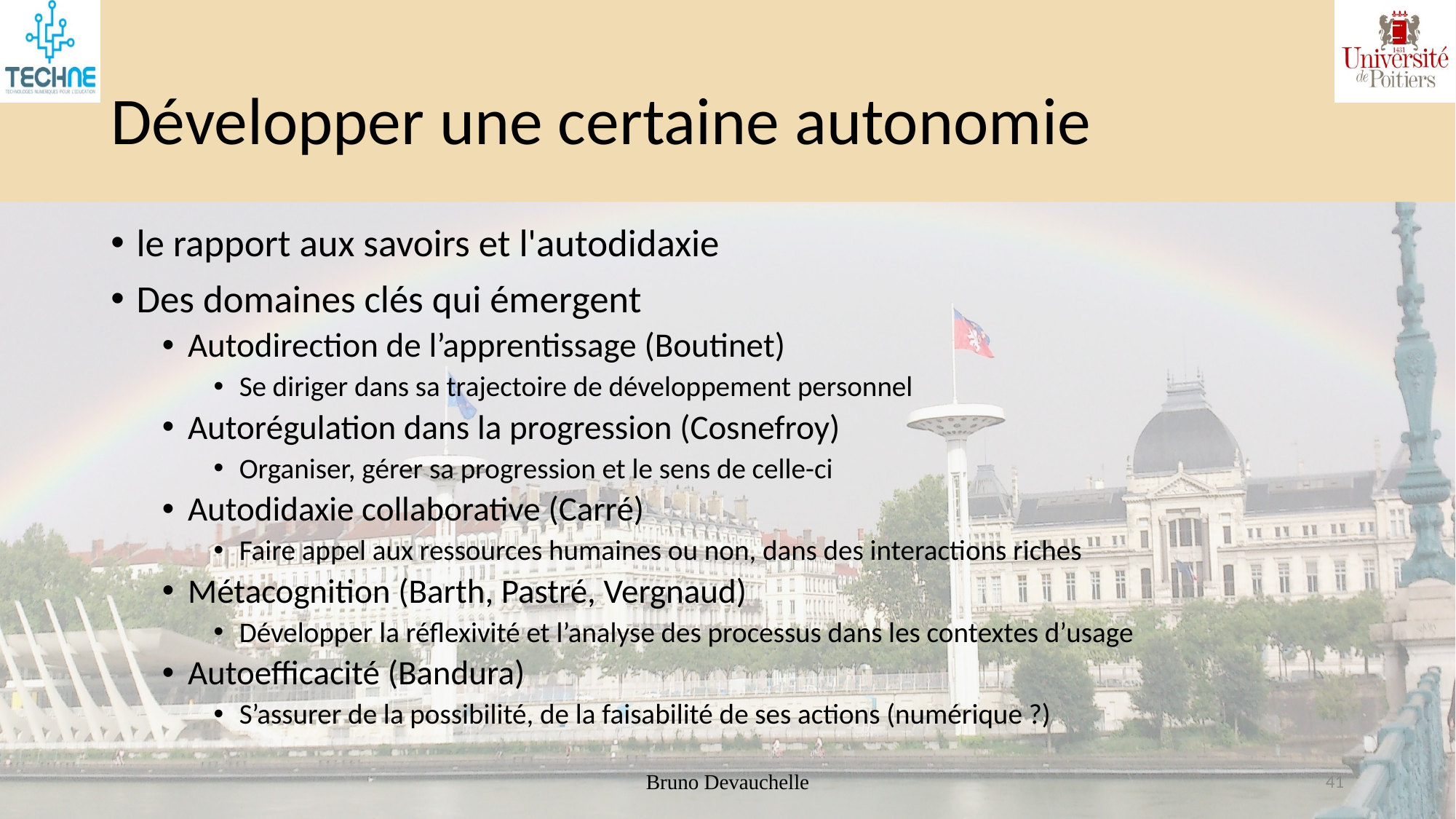

# Développer une certaine autonomie
le rapport aux savoirs et l'autodidaxie
Des domaines clés qui émergent
Autodirection de l’apprentissage (Boutinet)
Se diriger dans sa trajectoire de développement personnel
Autorégulation dans la progression (Cosnefroy)
Organiser, gérer sa progression et le sens de celle-ci
Autodidaxie collaborative (Carré)
Faire appel aux ressources humaines ou non, dans des interactions riches
Métacognition (Barth, Pastré, Vergnaud)
Développer la réflexivité et l’analyse des processus dans les contextes d’usage
Autoefficacité (Bandura)
S’assurer de la possibilité, de la faisabilité de ses actions (numérique ?)

Bruno Devauchelle
41